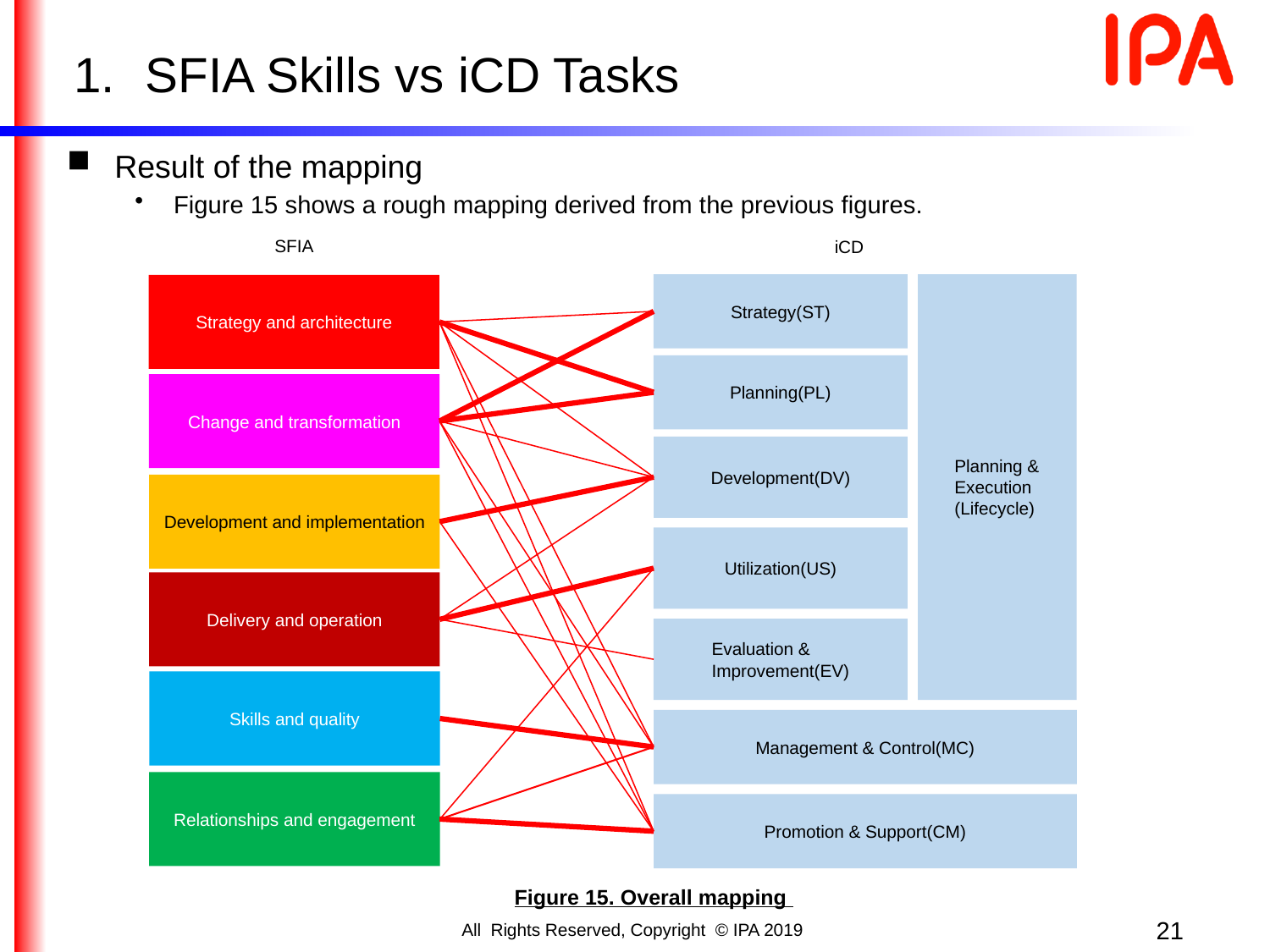

SFIA Skills vs iCD Tasks
Result of the mapping
 Figure 15 shows a rough mapping derived from the previous figures.
SFIA
iCD
Strategy(ST)
Planning & Execution
(Lifecycle)
Strategy and architecture
Planning(PL)
Change and transformation
Development(DV)
Development and implementation
Utilization(US)
Delivery and operation
Evaluation & Improvement(EV)
Skills and quality
Management & Control(MC)
Relationships and engagement
Promotion & Support(CM)
Figure 15. Overall mapping
21
All  Rights Reserved, Copyright  © IPA 2019